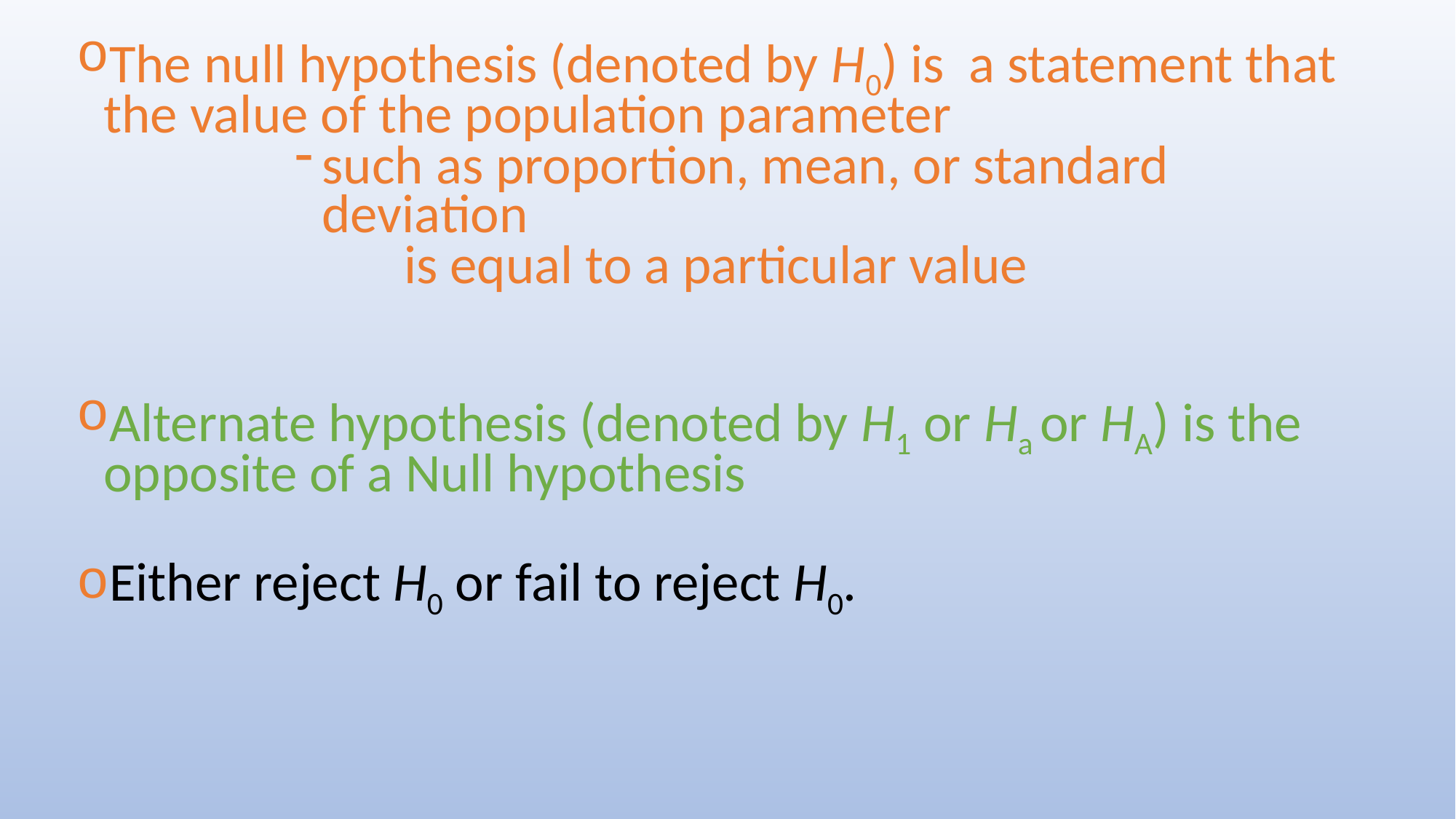

The null hypothesis (denoted by H0) is  a statement that the value of the population parameter
such as proportion, mean, or standard deviation
 			is equal to a particular value

Alternate hypothesis (denoted by H1 or Ha or HA) is the opposite of a Null hypothesis
Either reject H0 or fail to reject H0.